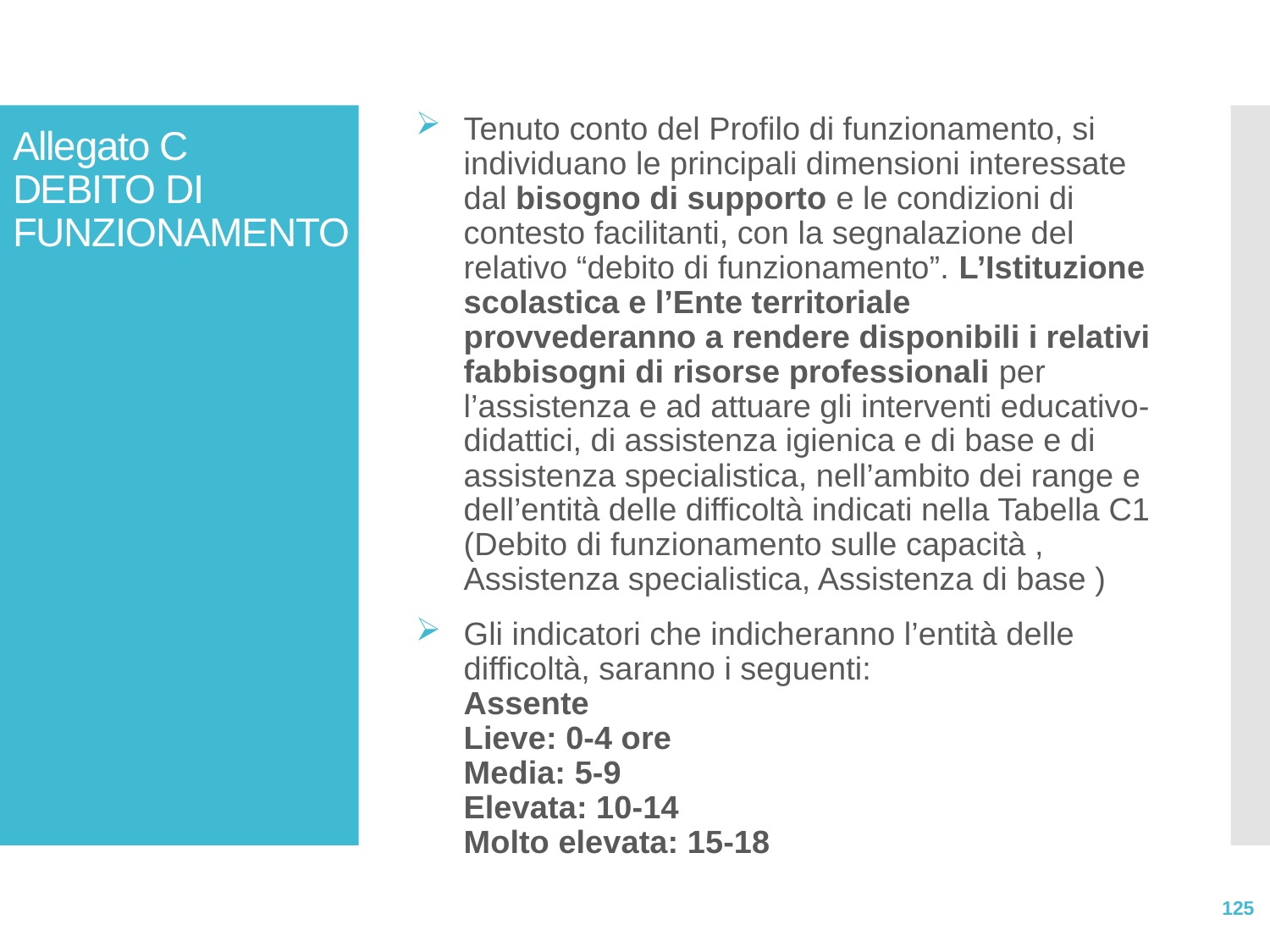

Tenuto conto del Profilo di funzionamento, si individuano le principali dimensioni interessate dal bisogno di supporto e le condizioni di contesto facilitanti, con la segnalazione del relativo “debito di funzionamento”. L’Istituzione scolastica e l’Ente territoriale provvederanno a rendere disponibili i relativi fabbisogni di risorse professionali per l’assistenza e ad attuare gli interventi educativo-didattici, di assistenza igienica e di base e di assistenza specialistica, nell’ambito dei range e dell’entità delle difficoltà indicati nella Tabella C1 (Debito di funzionamento sulle capacità , Assistenza specialistica, Assistenza di base )
Gli indicatori che indicheranno l’entità delle difficoltà, saranno i seguenti:
Assente
Lieve: 0-4 ore
Media: 5-9
Elevata: 10-14
Molto elevata: 15-18
# Allegato C DEBITO DI FUNZIONAMENTO
125